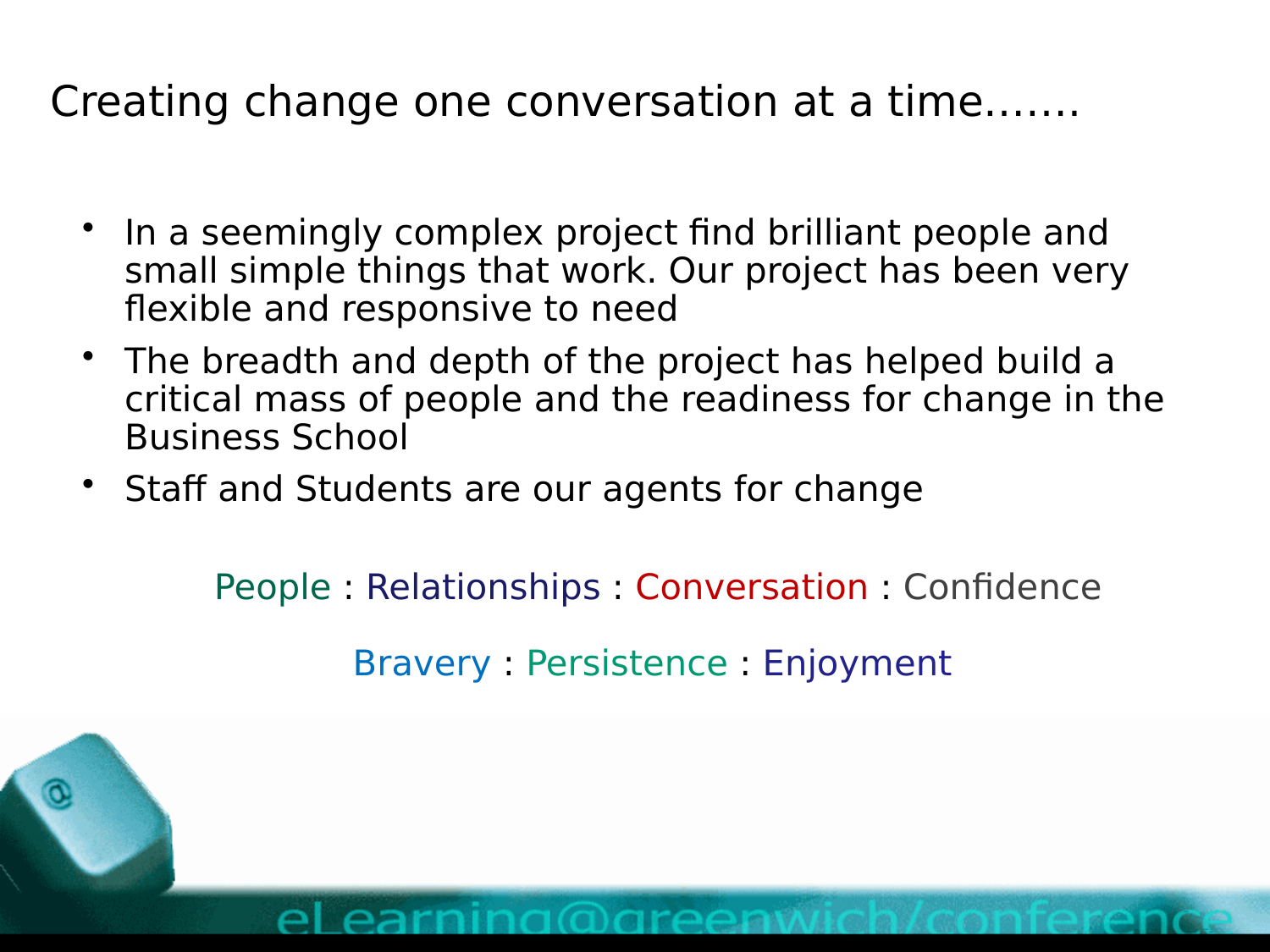

# Creating change one conversation at a time…….
In a seemingly complex project find brilliant people and small simple things that work. Our project has been very flexible and responsive to need
The breadth and depth of the project has helped build a critical mass of people and the readiness for change in the Business School
Staff and Students are our agents for change
People : Relationships : Conversation : Confidence
Bravery : Persistence : Enjoyment